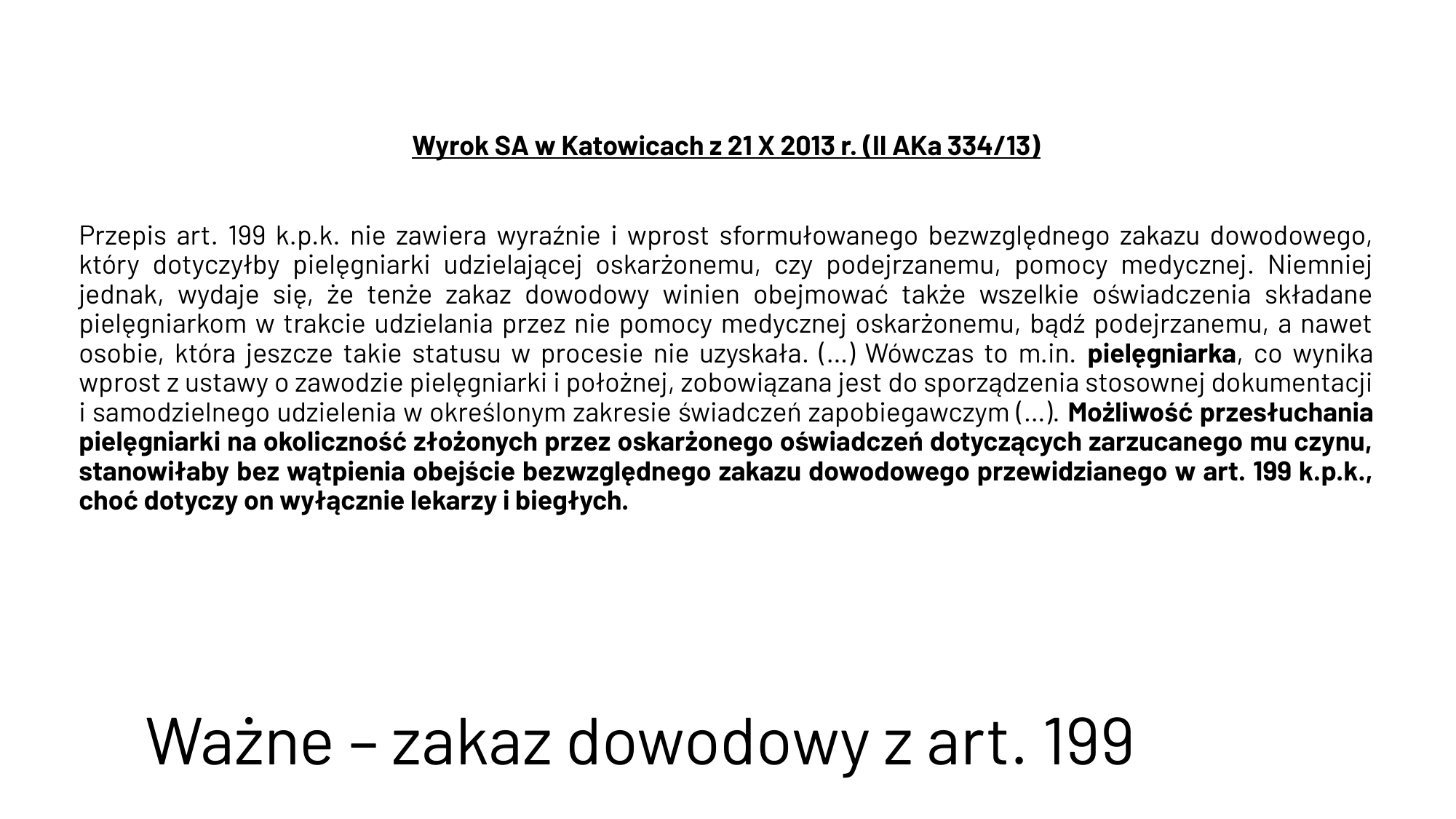

Wyrok SA w Katowicach z 21 X 2013 r. (II AKa 334/13)

Przepis art. 199 k.p.k. nie zawiera wyraźnie i wprost sformułowanego bezwzględnego zakazu dowodowego, który dotyczyłby pielęgniarki udzielającej oskarżonemu, czy podejrzanemu, pomocy medycznej. Niemniej jednak, wydaje się, że tenże zakaz dowodowy winien obejmować także wszelkie oświadczenia składane pielęgniarkom w trakcie udzielania przez nie pomocy medycznej oskarżonemu, bądź podejrzanemu, a nawet osobie, która jeszcze takie statusu w procesie nie uzyskała. (…) Wówczas to m.in. pielęgniarka, co wynika wprost z ustawy o zawodzie pielęgniarki i położnej, zobowiązana jest do sporządzenia stosownej dokumentacji i samodzielnego udzielenia w określonym zakresie świadczeń zapobiegawczym (…). Możliwość przesłuchania pielęgniarki na okoliczność złożonych przez oskarżonego oświadczeń dotyczących zarzucanego mu czynu, stanowiłaby bez wątpienia obejście bezwzględnego zakazu dowodowego przewidzianego w art. 199 k.p.k., choć dotyczy on wyłącznie lekarzy i biegłych.

# Ważne – zakaz dowodowy z art. 199